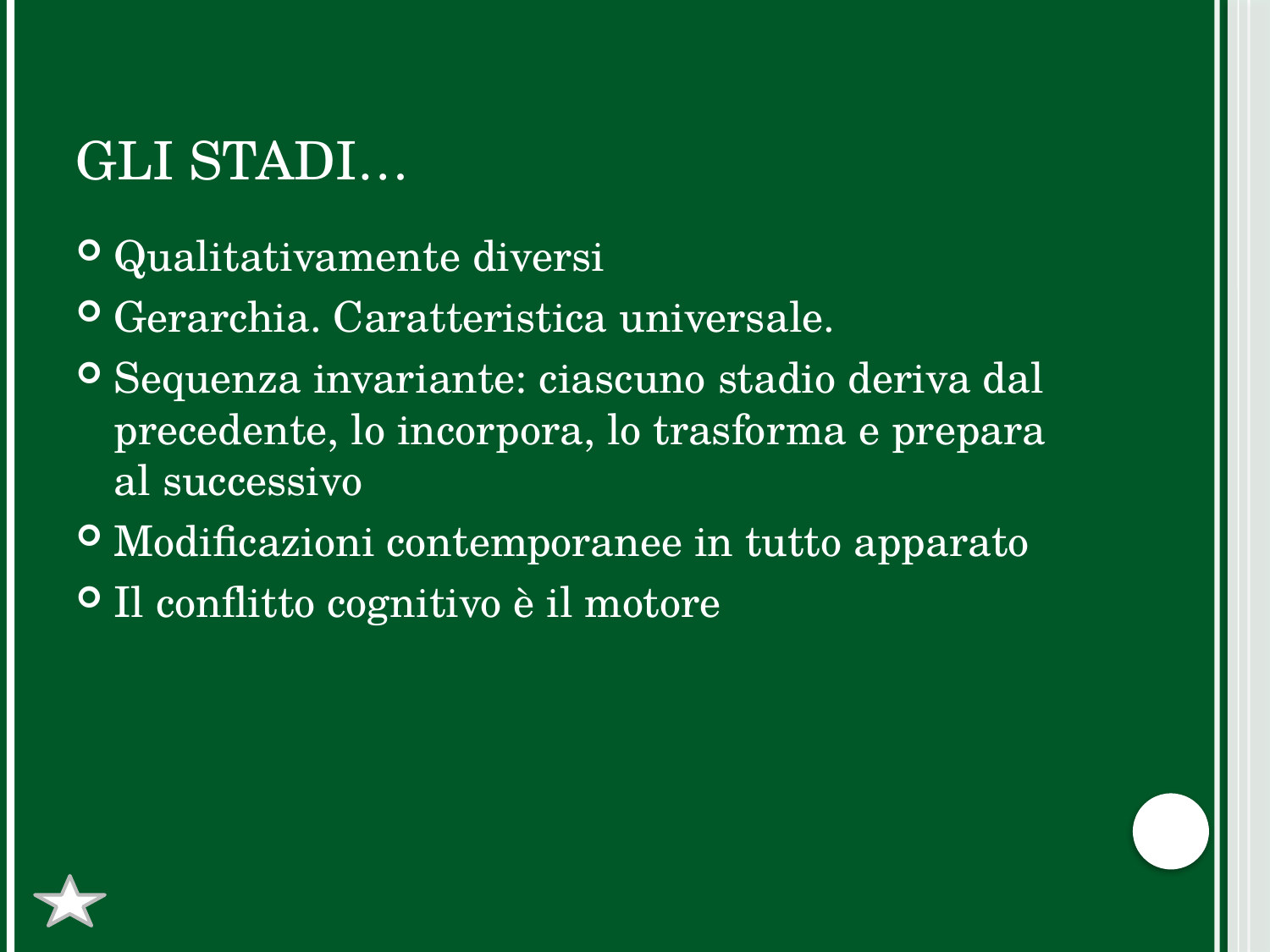

# GLI STADI…
Qualitativamente diversi
Gerarchia. Caratteristica universale.
Sequenza invariante: ciascuno stadio deriva dal precedente, lo incorpora, lo trasforma e prepara al successivo
Modificazioni contemporanee in tutto apparato
Il conflitto cognitivo è il motore